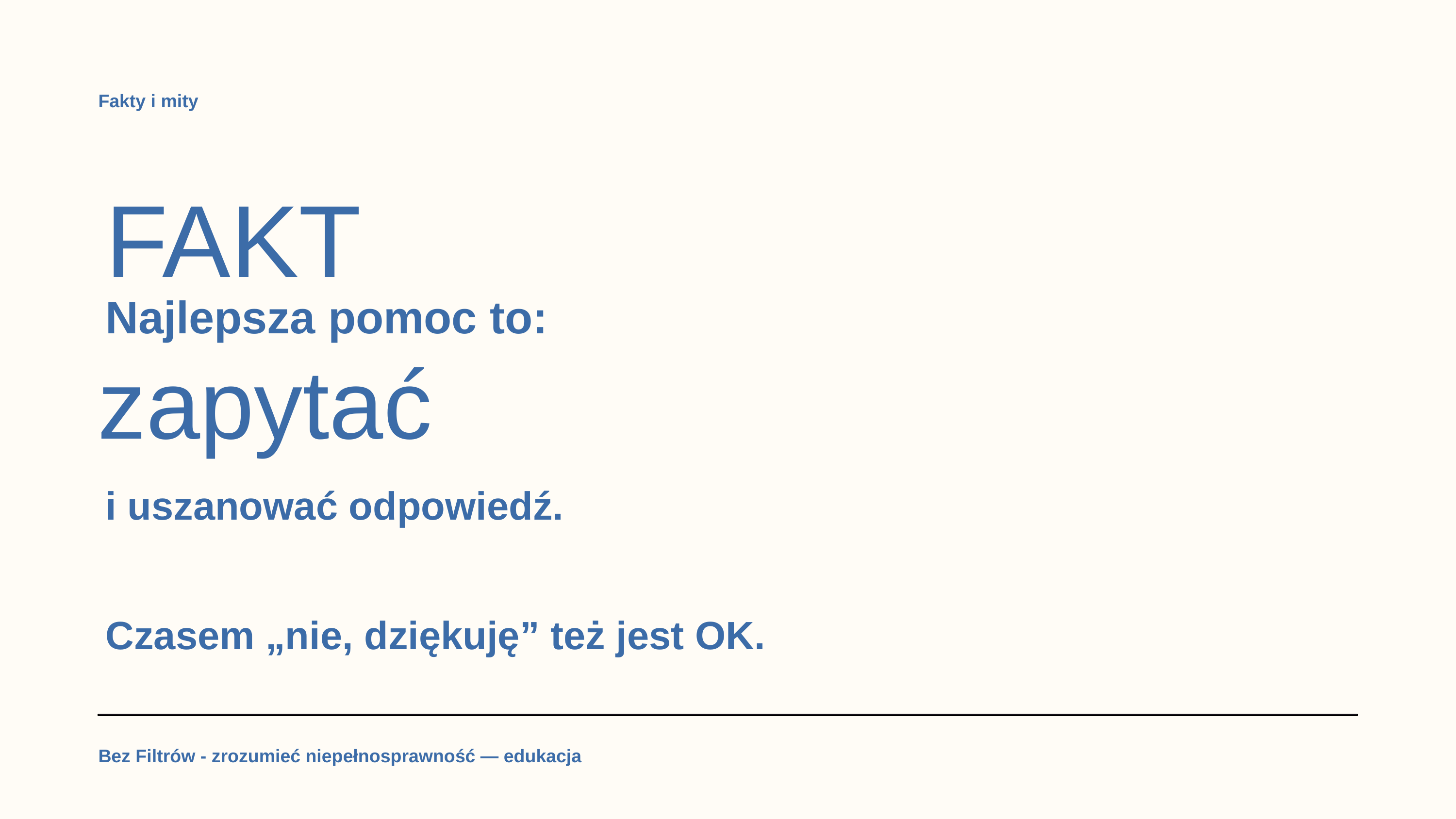

Fakty i mity
FAKT
Najlepsza pomoc to:

zapytać
i uszanować odpowiedź.

Czasem „nie, dziękuję” też jest OK.

Bez Filtrów - zrozumieć niepełnosprawność — edukacja